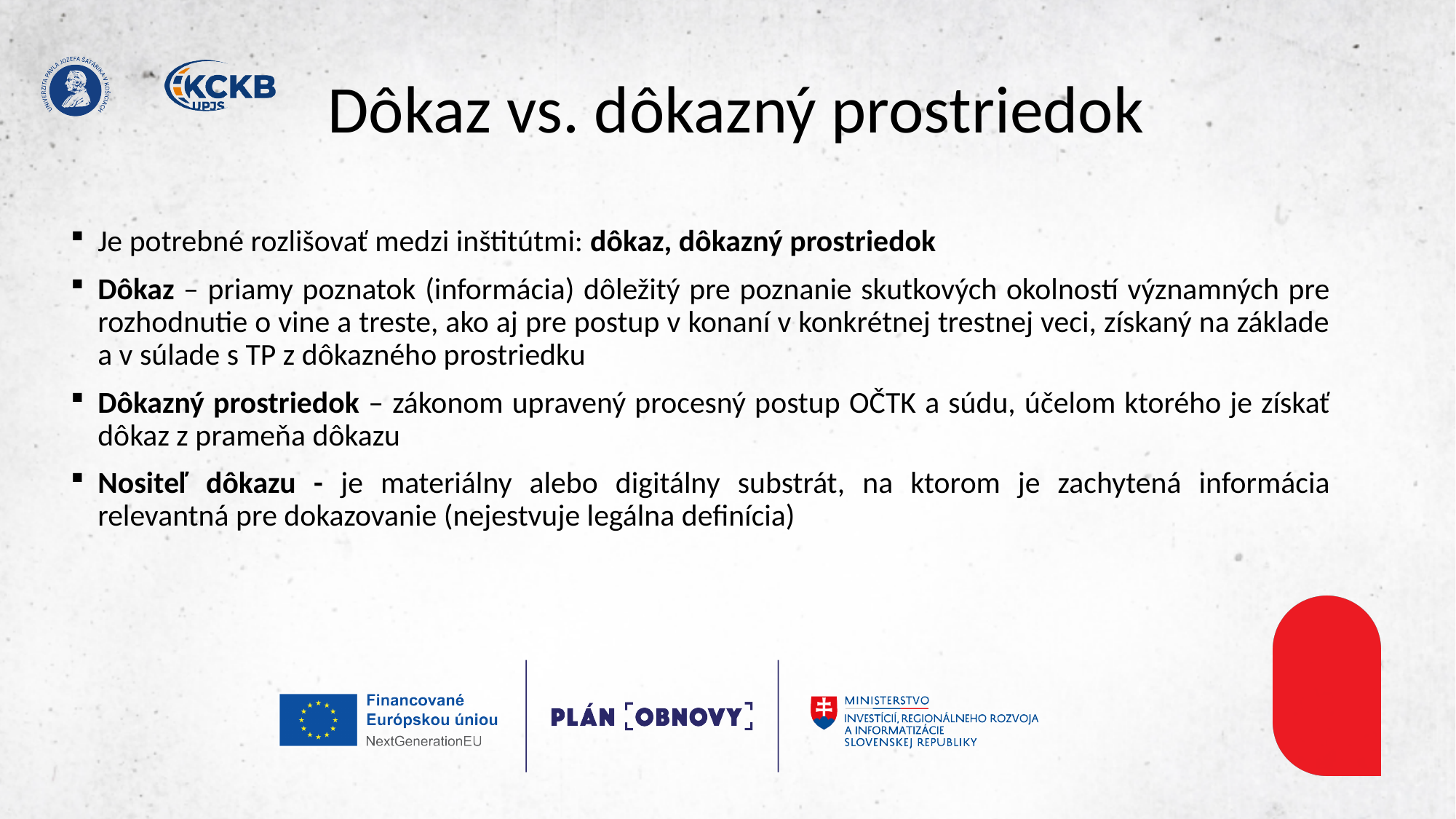

# Dôkaz vs. dôkazný prostriedok
Je potrebné rozlišovať medzi inštitútmi: dôkaz, dôkazný prostriedok
Dôkaz – priamy poznatok (informácia) dôležitý pre poznanie skutkových okolností významných pre rozhodnutie o vine a treste, ako aj pre postup v konaní v konkrétnej trestnej veci, získaný na základe a v súlade s TP z dôkazného prostriedku
Dôkazný prostriedok – zákonom upravený procesný postup OČTK a súdu, účelom ktorého je získať dôkaz z prameňa dôkazu
Nositeľ dôkazu - je materiálny alebo digitálny substrát, na ktorom je zachytená informácia relevantná pre dokazovanie (nejestvuje legálna definícia)